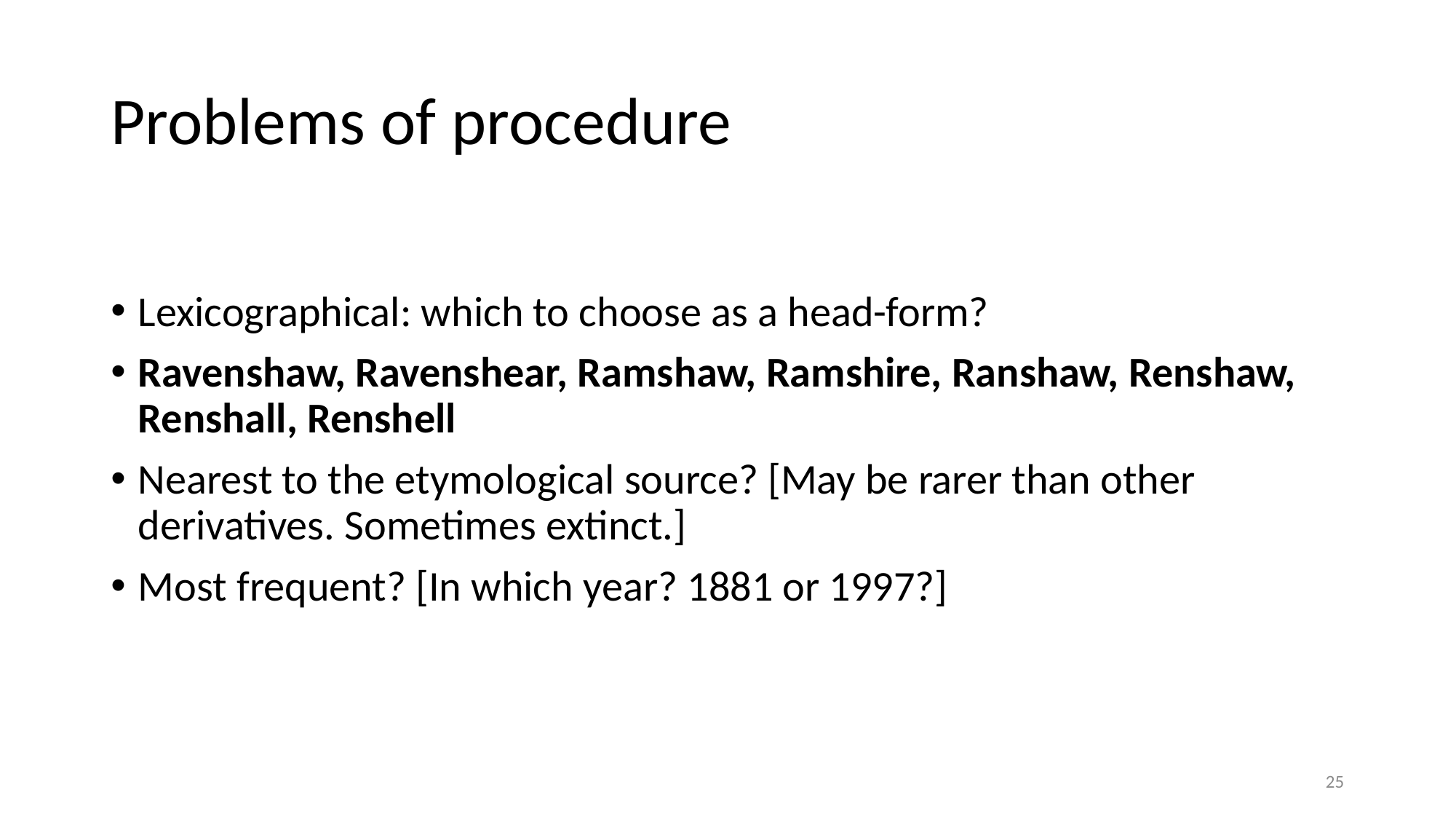

# Problems of procedure

Lexicographical: which to choose as a head-form?
Ravenshaw, Ravenshear, Ramshaw, Ramshire, Ranshaw, Renshaw, Renshall, Renshell
Nearest to the etymological source? [May be rarer than other derivatives. Sometimes extinct.]
Most frequent? [In which year? 1881 or 1997?]

25